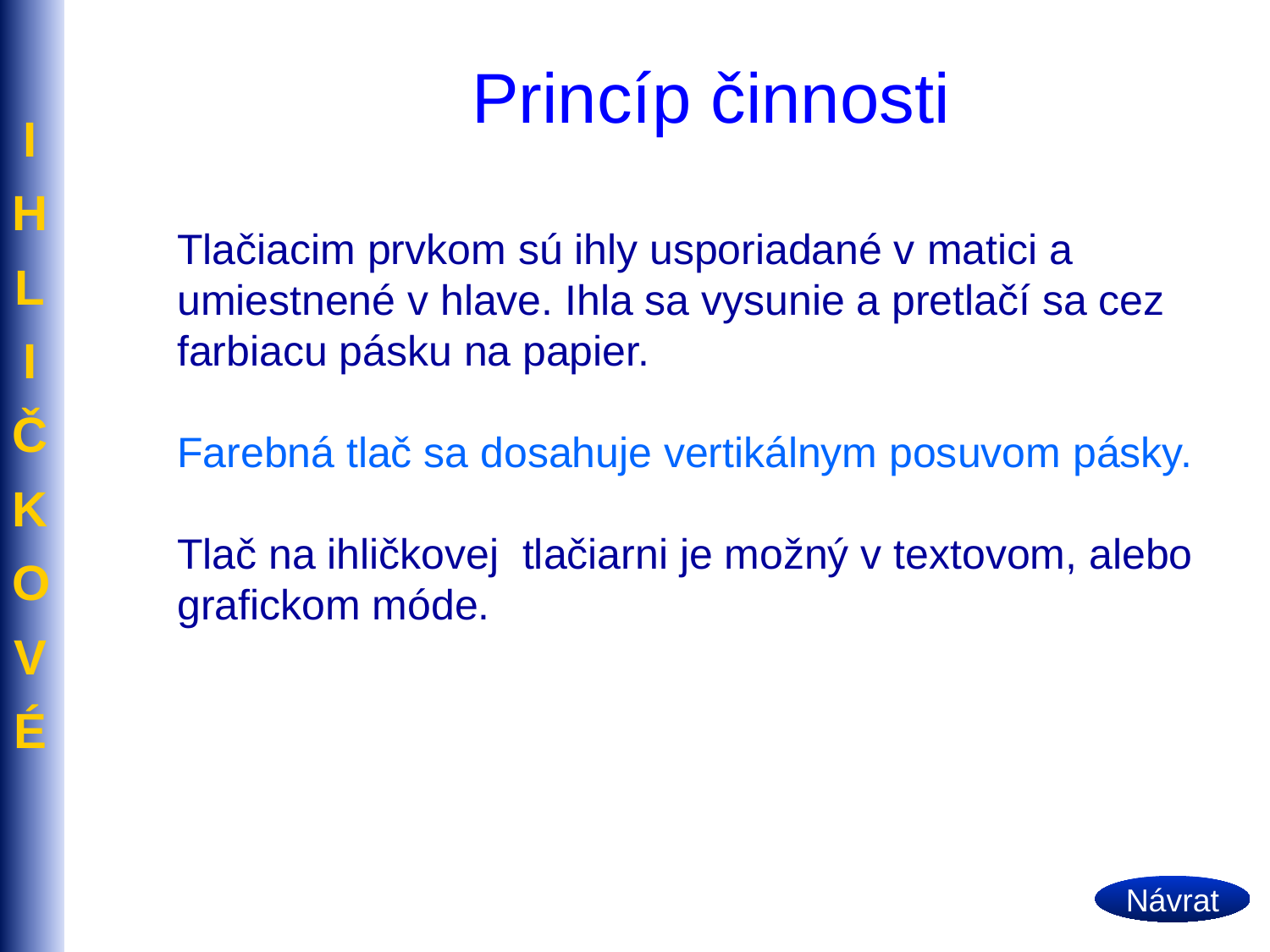

Princíp činnosti
IHLIČKOVÉ
Tlačiacim prvkom sú ihly usporiadané v matici a umiestnené v hlave. Ihla sa vysunie a pretlačí sa cez farbiacu pásku na papier.

Farebná tlač sa dosahuje vertikálnym posuvom pásky.

Tlač na ihličkovej  tlačiarni je možný v textovom, alebo grafickom móde.
Návrat